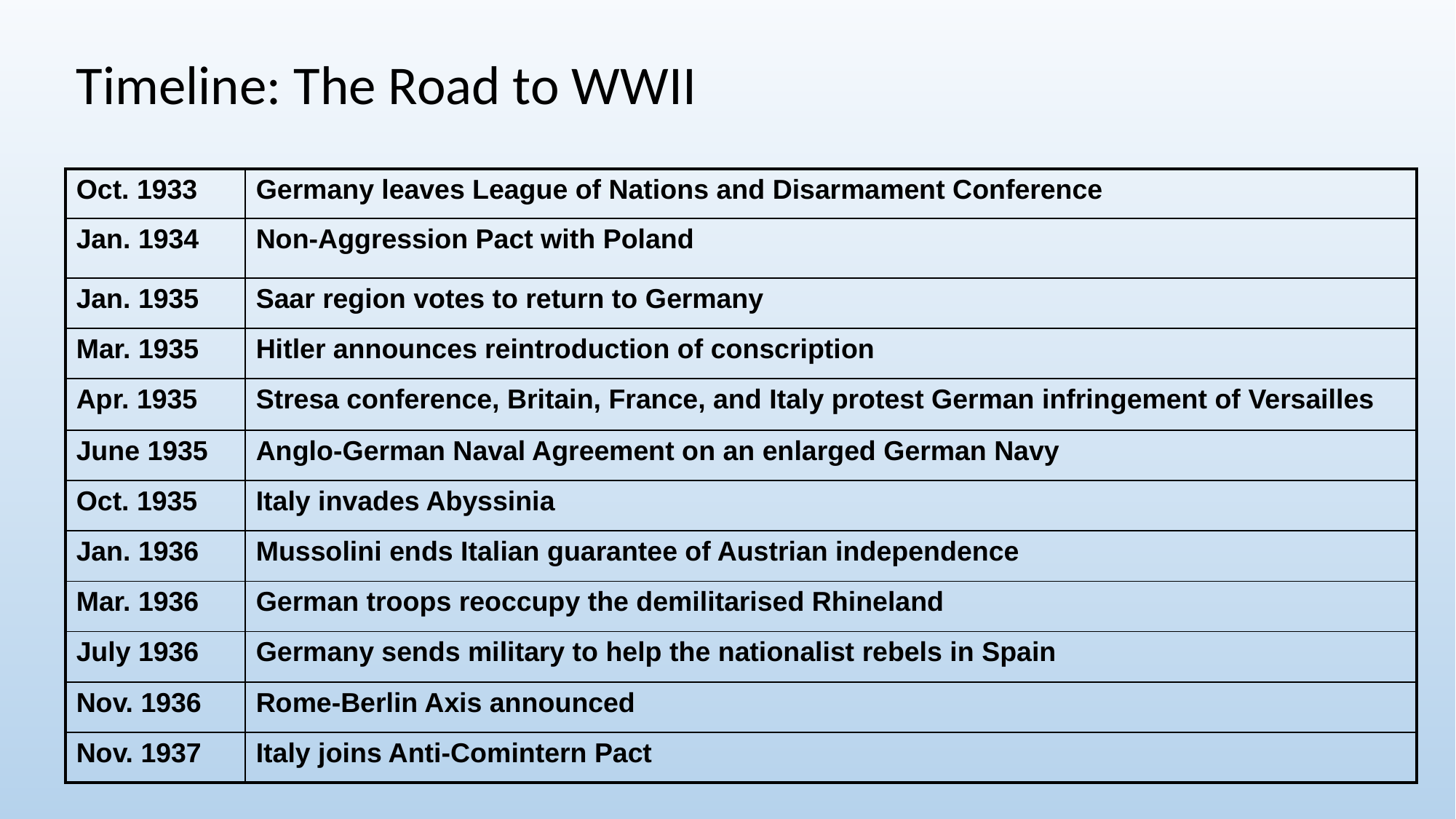

# Timeline: The Road to WWII
| Oct. 1933 | Germany leaves League of Nations and Disarmament Conference |
| --- | --- |
| Jan. 1934 | Non-Aggression Pact with Poland |
| Jan. 1935 | Saar region votes to return to Germany |
| Mar. 1935 | Hitler announces reintroduction of conscription |
| Apr. 1935 | Stresa conference, Britain, France, and Italy protest German infringement of Versailles |
| June 1935 | Anglo-German Naval Agreement on an enlarged German Navy |
| Oct. 1935 | Italy invades Abyssinia |
| Jan. 1936 | Mussolini ends Italian guarantee of Austrian independence |
| Mar. 1936 | German troops reoccupy the demilitarised Rhineland |
| July 1936 | Germany sends military to help the nationalist rebels in Spain |
| Nov. 1936 | Rome-Berlin Axis announced |
| Nov. 1937 | Italy joins Anti-Comintern Pact |